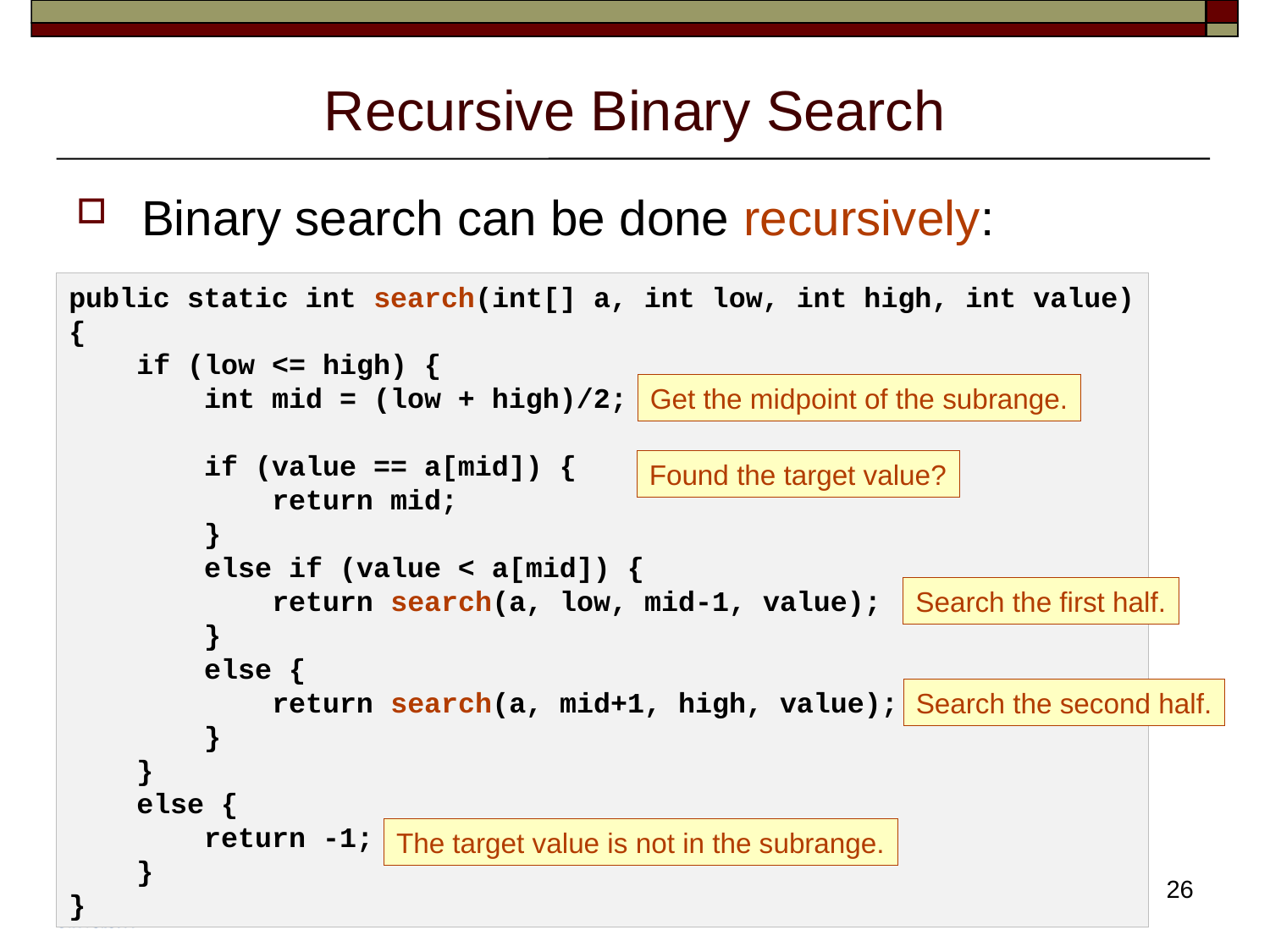

# Recursive Binary Search
Binary search can be done recursively:
public static int search(int[] a, int low, int high, int value)
{
    if (low <= high) {
        int mid = (low + high)/2;

        if (value == a[mid]) {
            return mid;
        }
        else if (value < a[mid]) {
            return search(a, low, mid-1, value);
        }
        else {
            return search(a, mid+1, high, value);
        }
    }
    else {
        return -1;
    }
}
Get the midpoint of the subrange.
Found the target value?
Search the first half.
Search the second half.
The target value is not in the subrange.
26